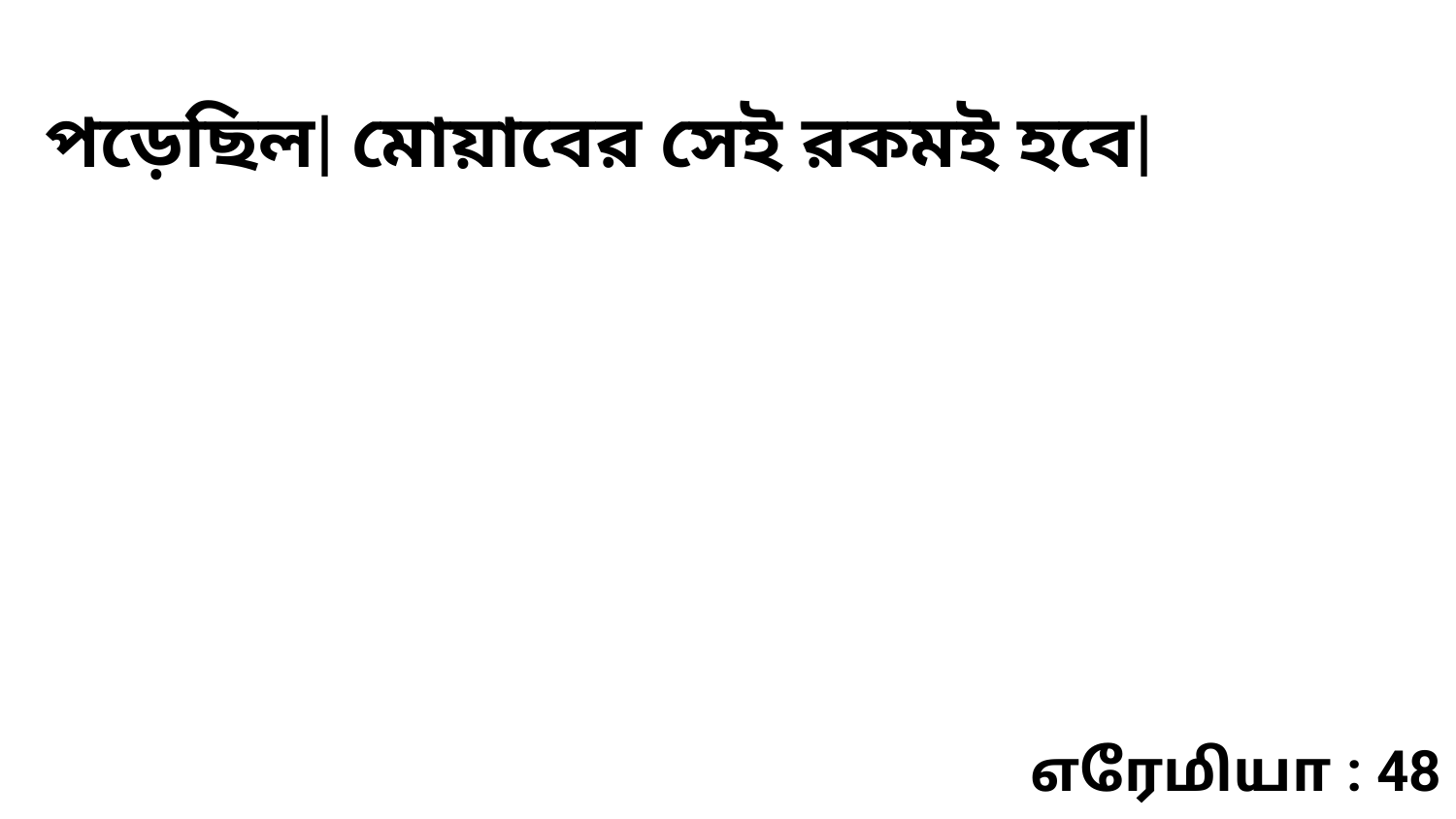

পড়েছিল| মোয়াবের সেই রকমই হবে|
எரேமியா : 48